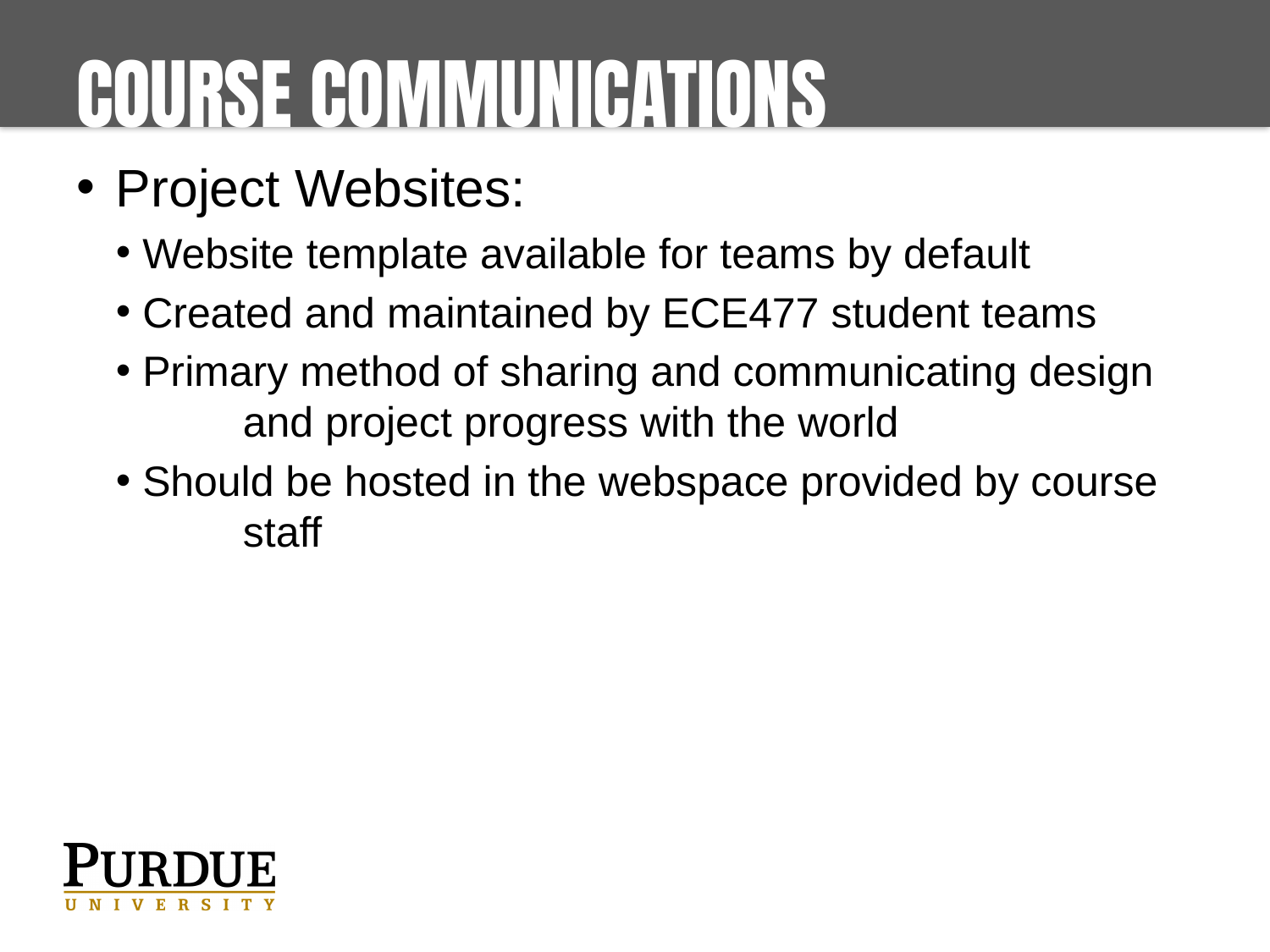

# Course Communications
Project Websites:
 Website template available for teams by default
 Created and maintained by ECE477 student teams
 Primary method of sharing and communicating design 	and project progress with the world
 Should be hosted in the webspace provided by course 	staff